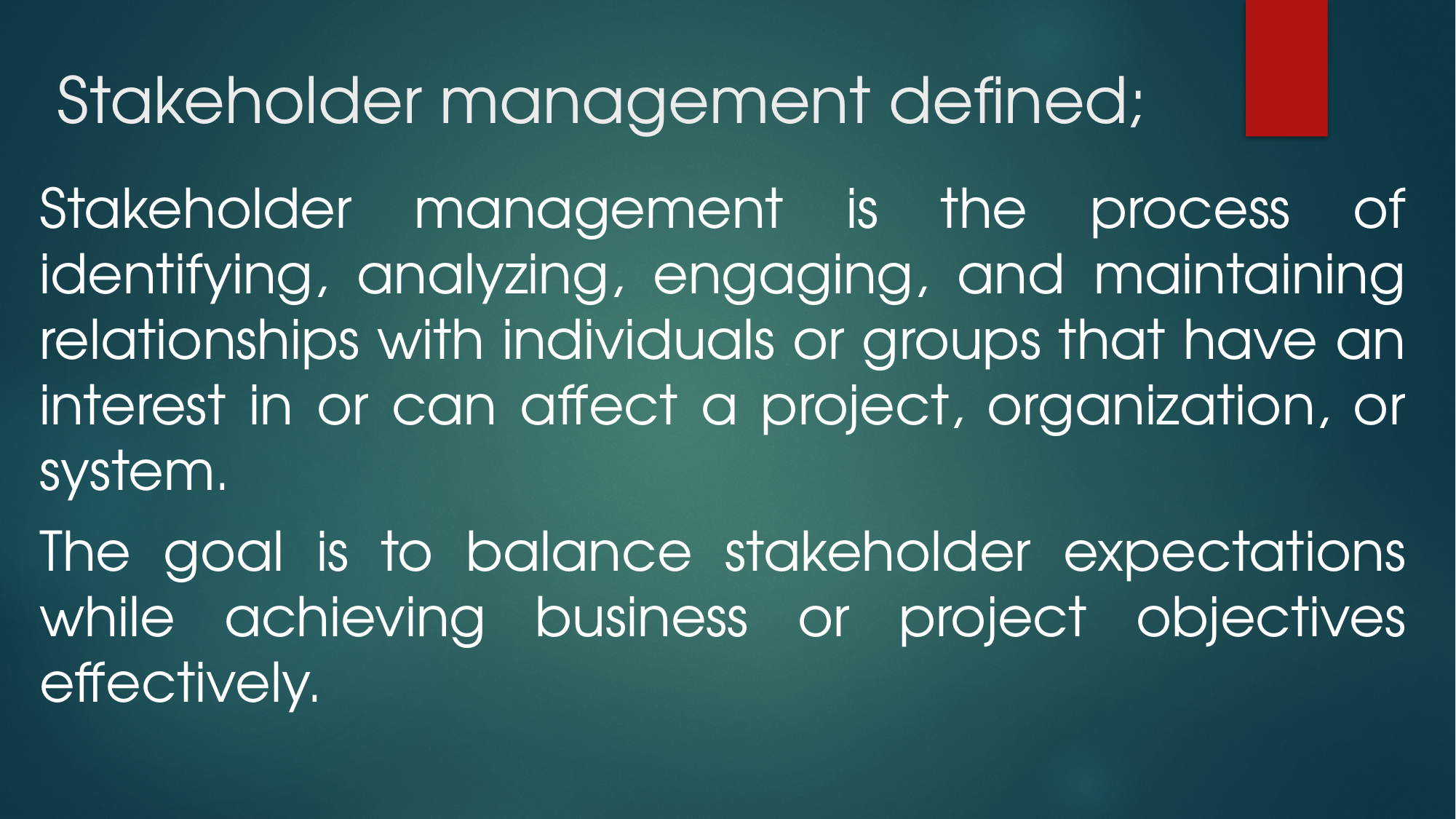

# Stakeholder management defined;
Stakeholder management is the process of identifying, analyzing, engaging, and maintaining relationships with individuals or groups that have an interest in or can affect a project, organization, or system.
The goal is to balance stakeholder expectations while achieving business or project objectives effectively.